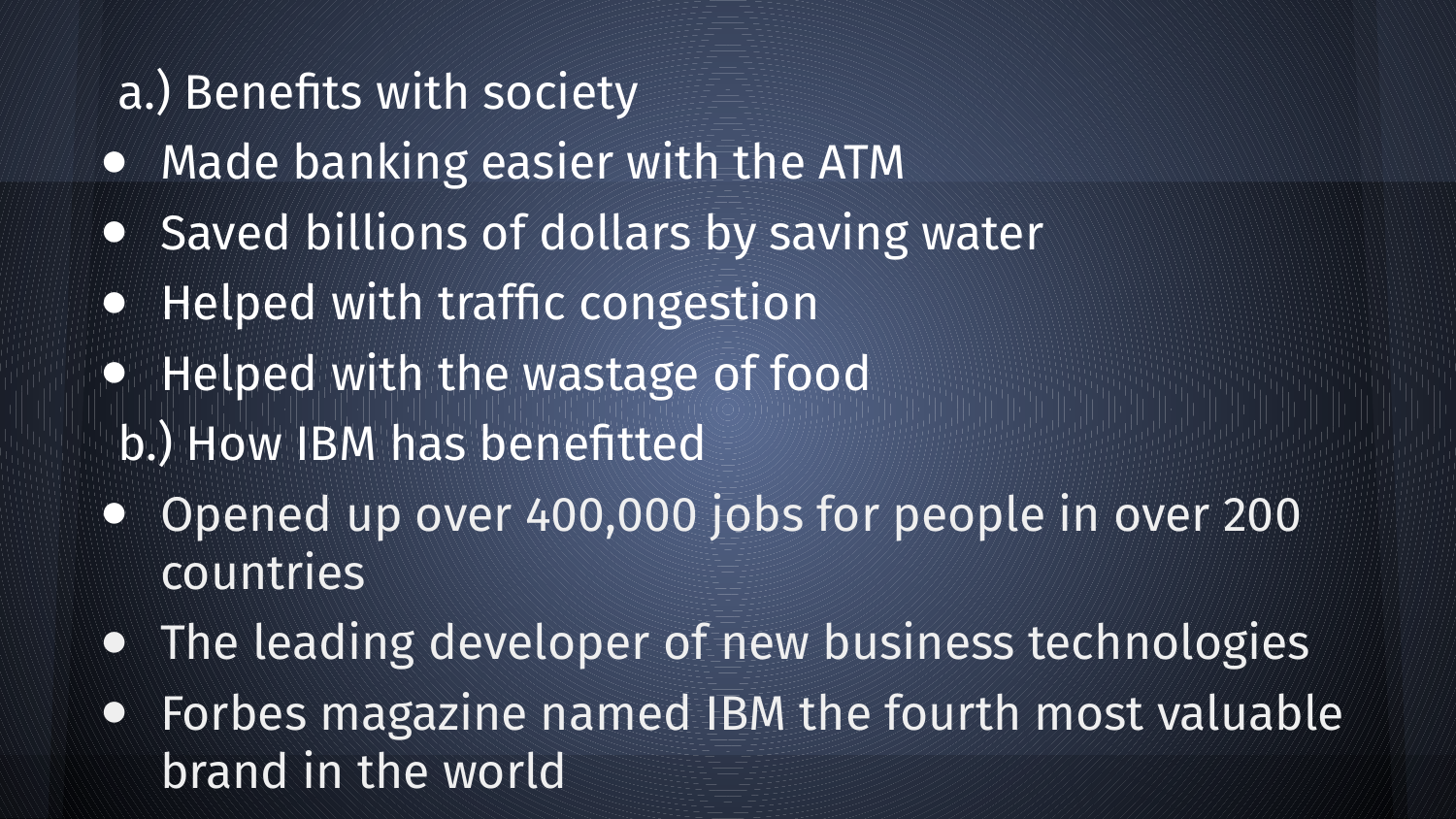

#
a.) Benefits with society
Made banking easier with the ATM
Saved billions of dollars by saving water
Helped with traffic congestion
Helped with the wastage of food
b.) How IBM has benefitted
Opened up over 400,000 jobs for people in over 200 countries
The leading developer of new business technologies
Forbes magazine named IBM the fourth most valuable brand in the world